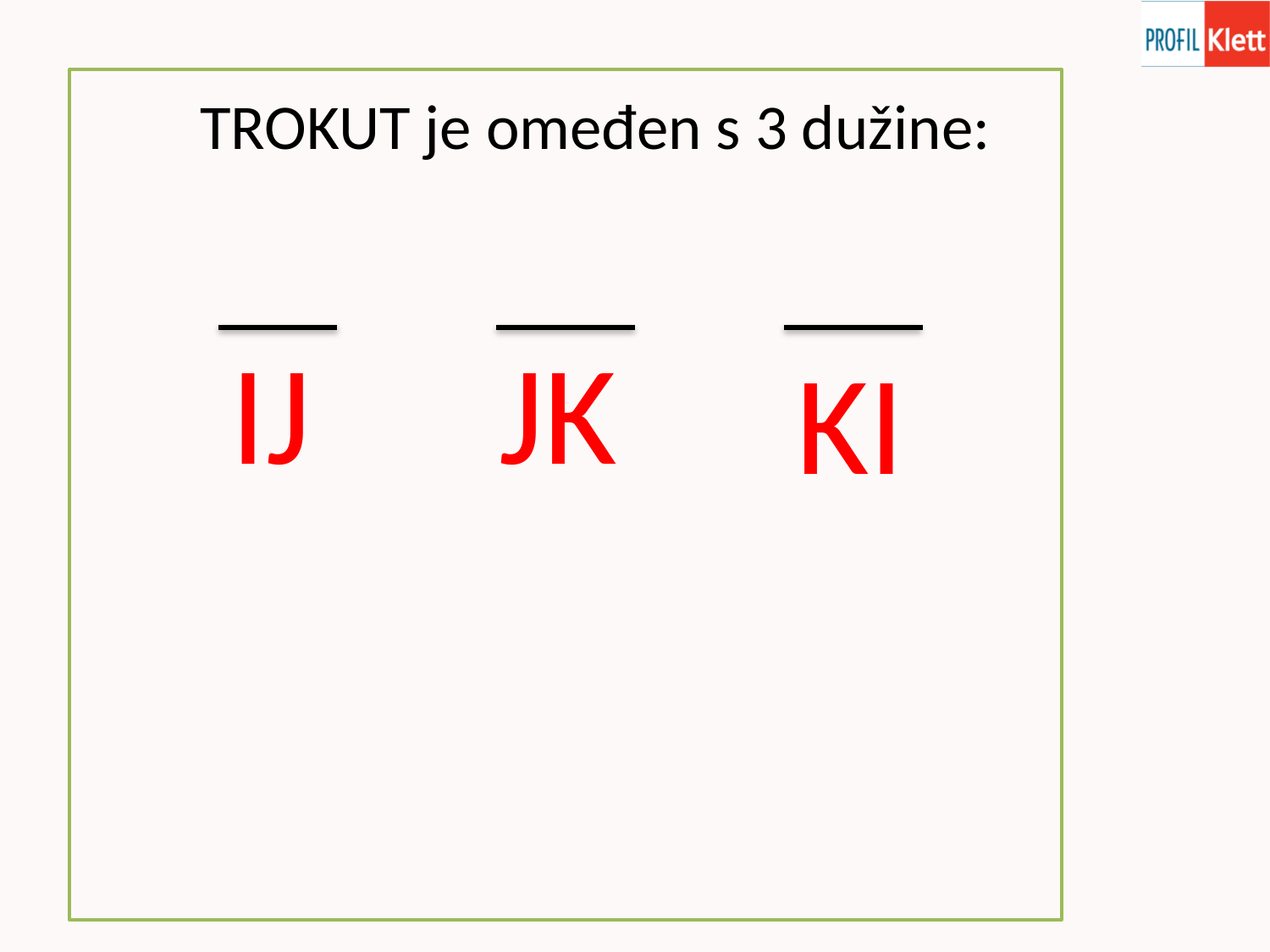

TROKUT je omeđen s 3 dužine:
IJ
JK
KI